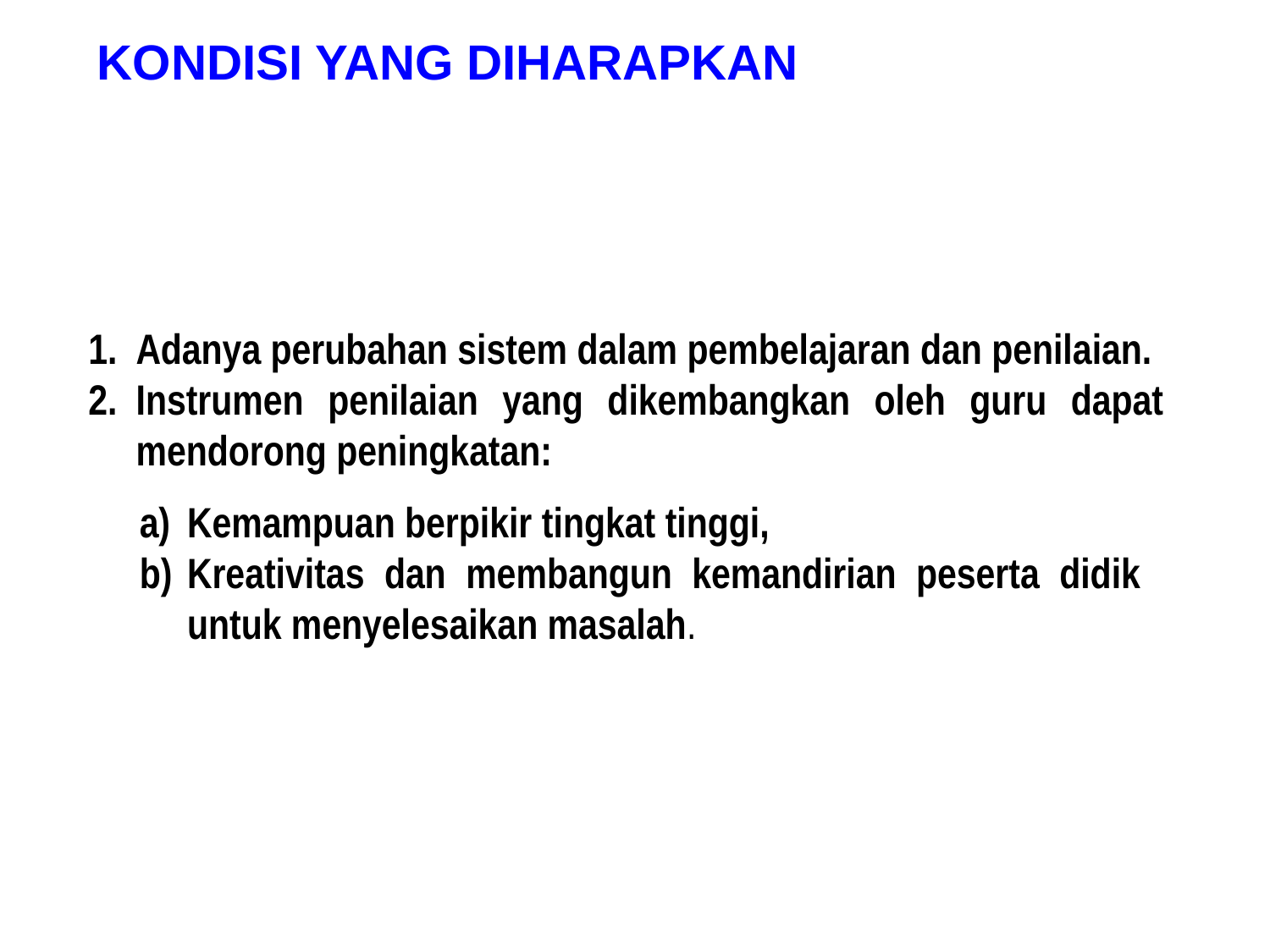

KONDISI YANG DIHARAPKAN
Adanya perubahan sistem dalam pembelajaran dan penilaian.
Instrumen penilaian yang dikembangkan oleh guru dapat mendorong peningkatan:
Kemampuan berpikir tingkat tinggi,
Kreativitas dan membangun kemandirian peserta didik untuk menyelesaikan masalah.